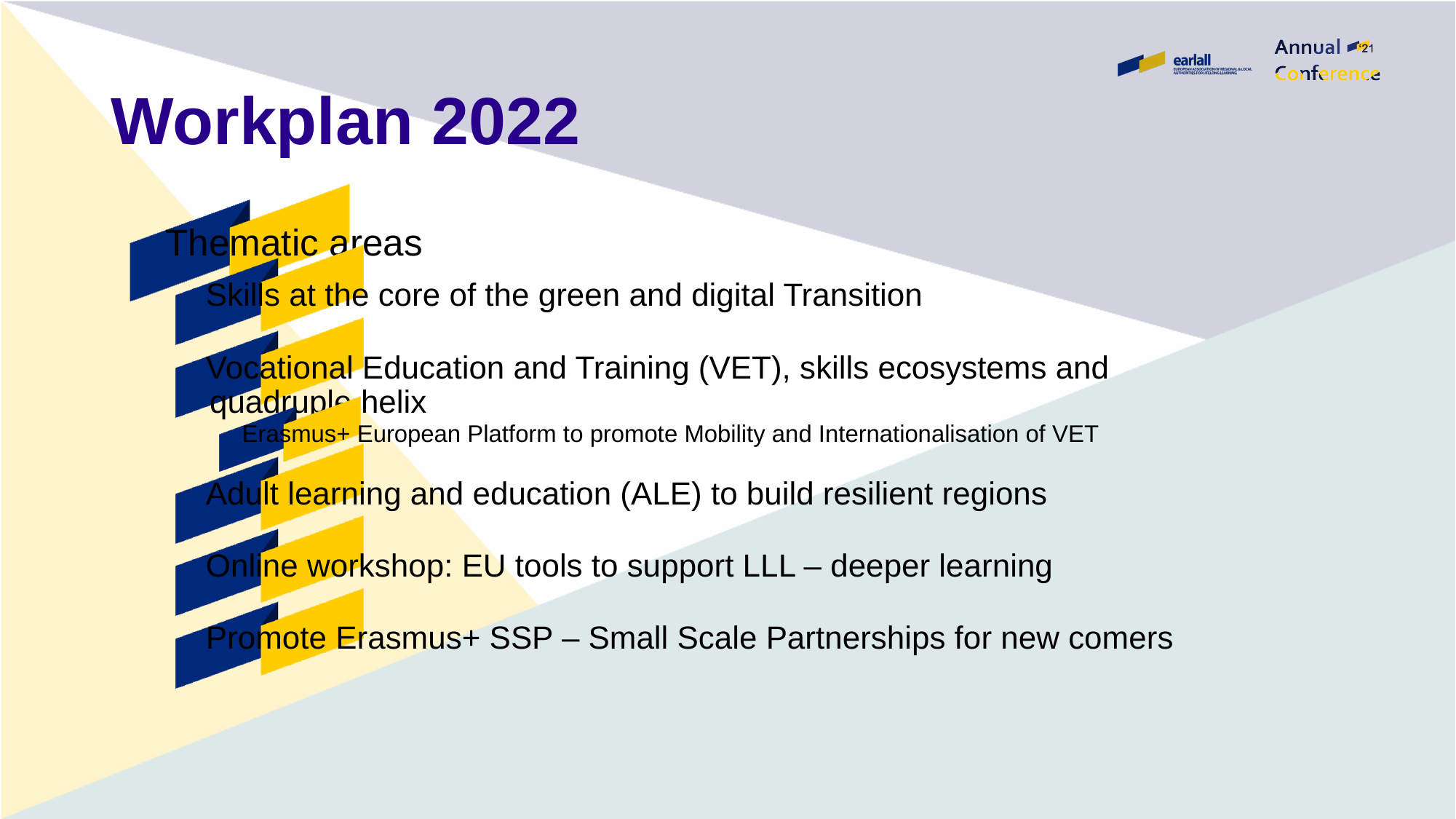

# Workplan 2022
Thematic areas

Skills at the core of the green and digital Transition

Vocational Education and Training (VET), skills ecosystems and
   quadruple helix
Erasmus+ European Platform to promote Mobility and Internationalisation of VET

Adult learning and education (ALE) to build resilient regions

Online workshop: EU tools to support LLL – deeper learning

Promote Erasmus+ SSP – Small Scale Partnerships for new comers